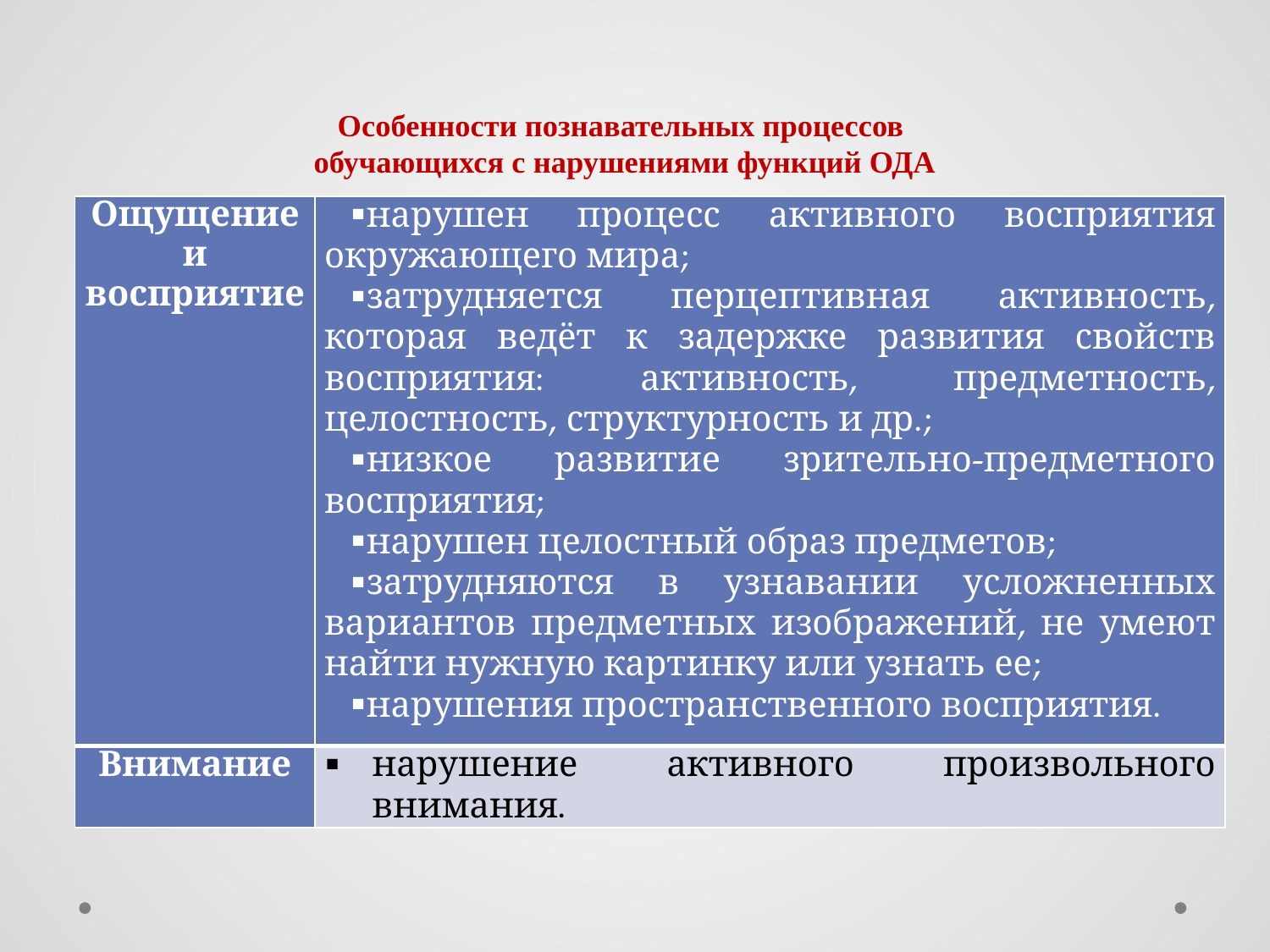

# Особенности познавательных процессов обучающихся с нарушениями функций ОДА
| Ощущение и восприятие | нарушен процесс активного восприятия окружающего мира; затрудняется перцептивная активность, которая ведёт к задержке развития свойств восприятия: активность, предметность, целостность, структурность и др.; низкое развитие зрительно-предметного восприятия; нарушен целостный образ предметов; затрудняют­ся в узнавании усложненных вариантов предметных изобра­жений, не умеют найти нужную картинку или узнать ее; нарушения пространственного восприятия. |
| --- | --- |
| Внимание | нарушение активного произвольного внимания. |